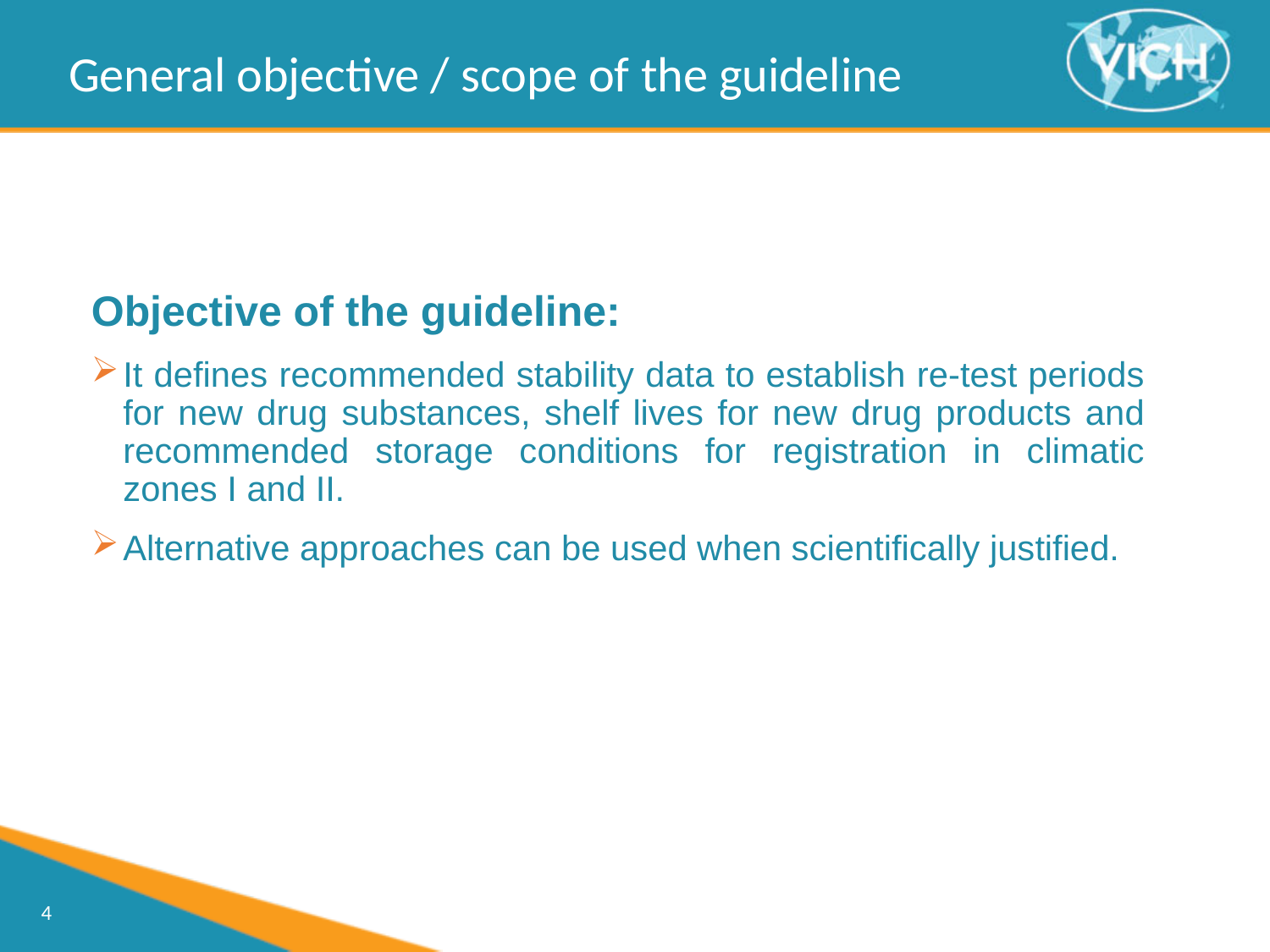

General objective / scope of the guideline
Objective of the guideline:
It defines recommended stability data to establish re-test periods for new drug substances, shelf lives for new drug products and recommended storage conditions for registration in climatic zones I and II.
Alternative approaches can be used when scientifically justified.